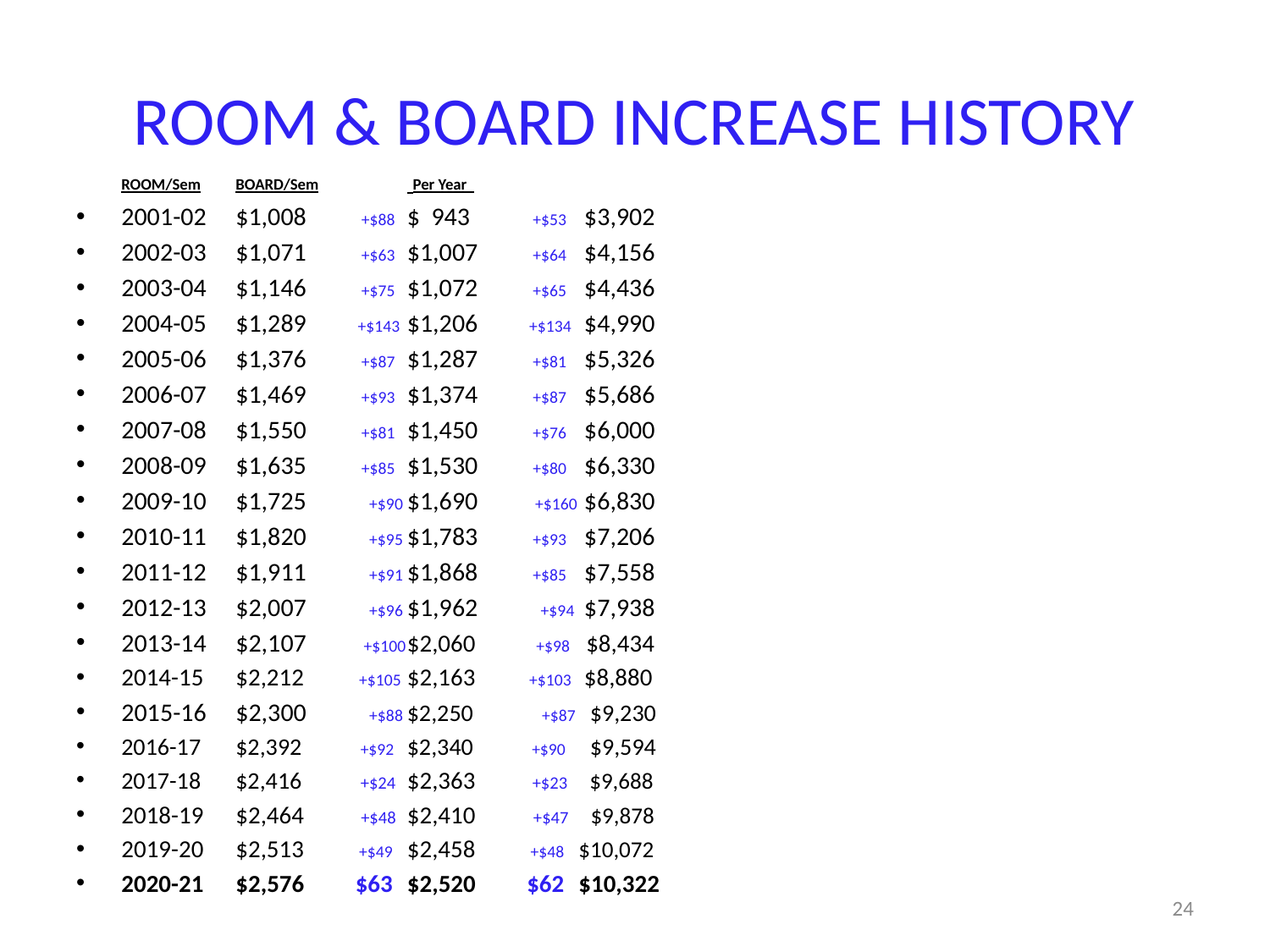

# ROOM & BOARD INCREASE HISTORY
				ROOM/Sem 		BOARD/Sem	 	 Per Year
2001-02		$1,008	  +$88	$  943	  +$53	 $3,902
2002-03		$1,071	  +$63	$1,007	  +$64	 $4,156
2003-04		$1,146	  +$75	$1,072	  +$65	 $4,436
2004-05		$1,289         +$143	$1,206         +$134	 $4,990
2005-06		$1,376	  +$87	$1,287	  +$81	 $5,326
2006-07		$1,469	  +$93	$1,374	  +$87	 $5,686
2007-08		$1,550	  +$81	$1,450	  +$76	 $6,000
2008-09		$1,635	  +$85	$1,530	  +$80	 $6,330
2009-10		$1,725           +$90	$1,690          +$160	 $6,830
2010-11		$1,820           +$95	$1,783	  +$93	 $7,206
2011-12		$1,911           +$91	$1,868	  +$85	 $7,558
2012-13		$2,007           +$96	$1,962           +$94 	 $7,938
2013-14		$2,107          +$100	$2,060           +$98	  $8,434
2014-15		$2,212          +$105	$2,163             +$103 	 $8,880
2015-16		$2,300           +$88	$2,250             +$87	   $9,230
2016-17		$2,392	  +$92	$2,340	  +$90	   $9,594
2017-18		$2,416	  +$24	$2,363	  +$23	  $9,688
2018-19		$2,464	  +$48	$2,410	   +$47	   $9,878
2019-20		$2,513	  +$49	$2,458	  +$48	$10,072
2020-21		$2,576	 $63	$2,520	 $62	$10,322

24